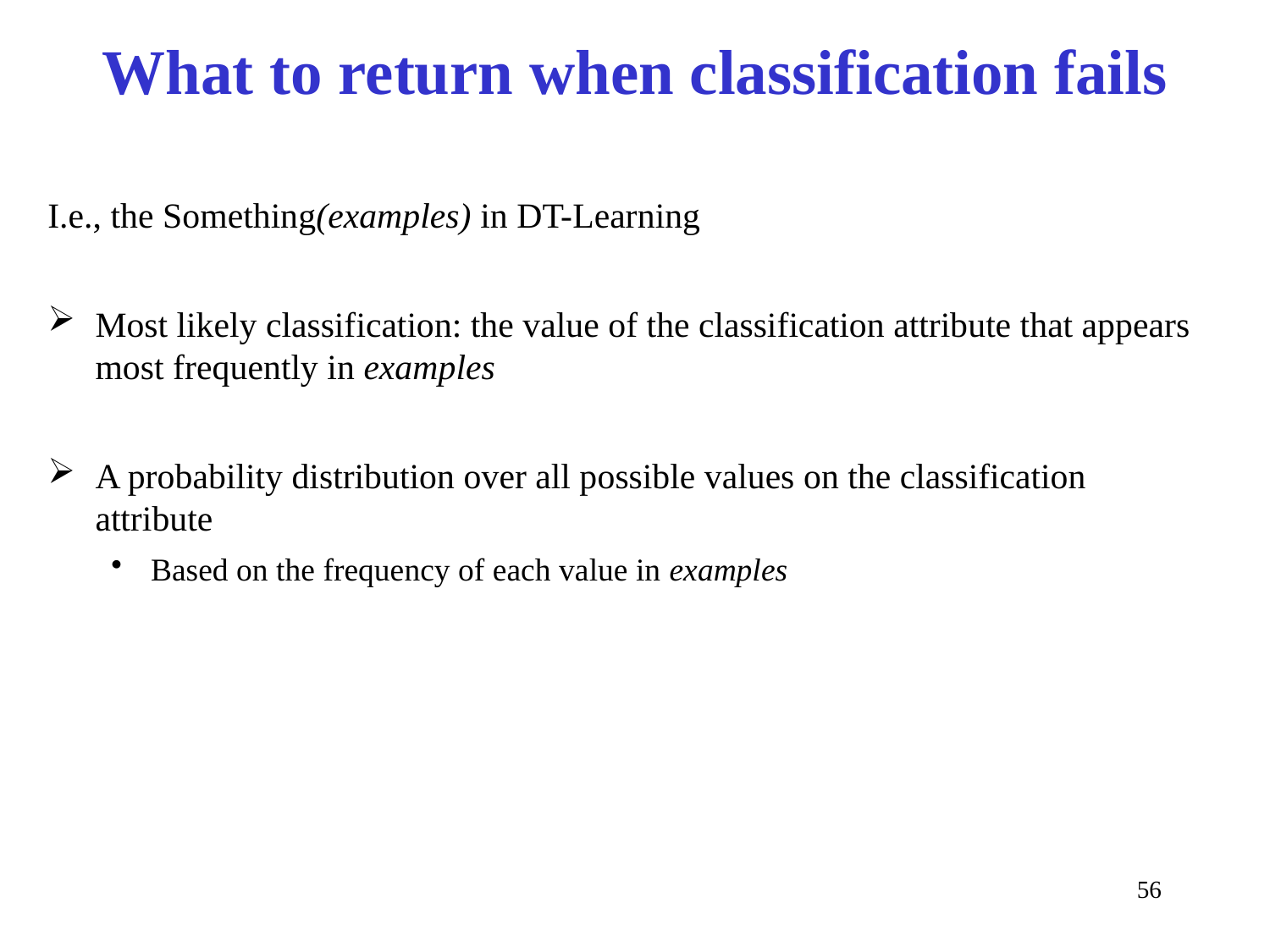

# What to return when classification fails
I.e., the Something(examples) in DT-Learning

Most likely classification: the value of the classification attribute that appears most frequently in examples

A probability distribution over all possible values on the classification attribute
Based on the frequency of each value in examples

56